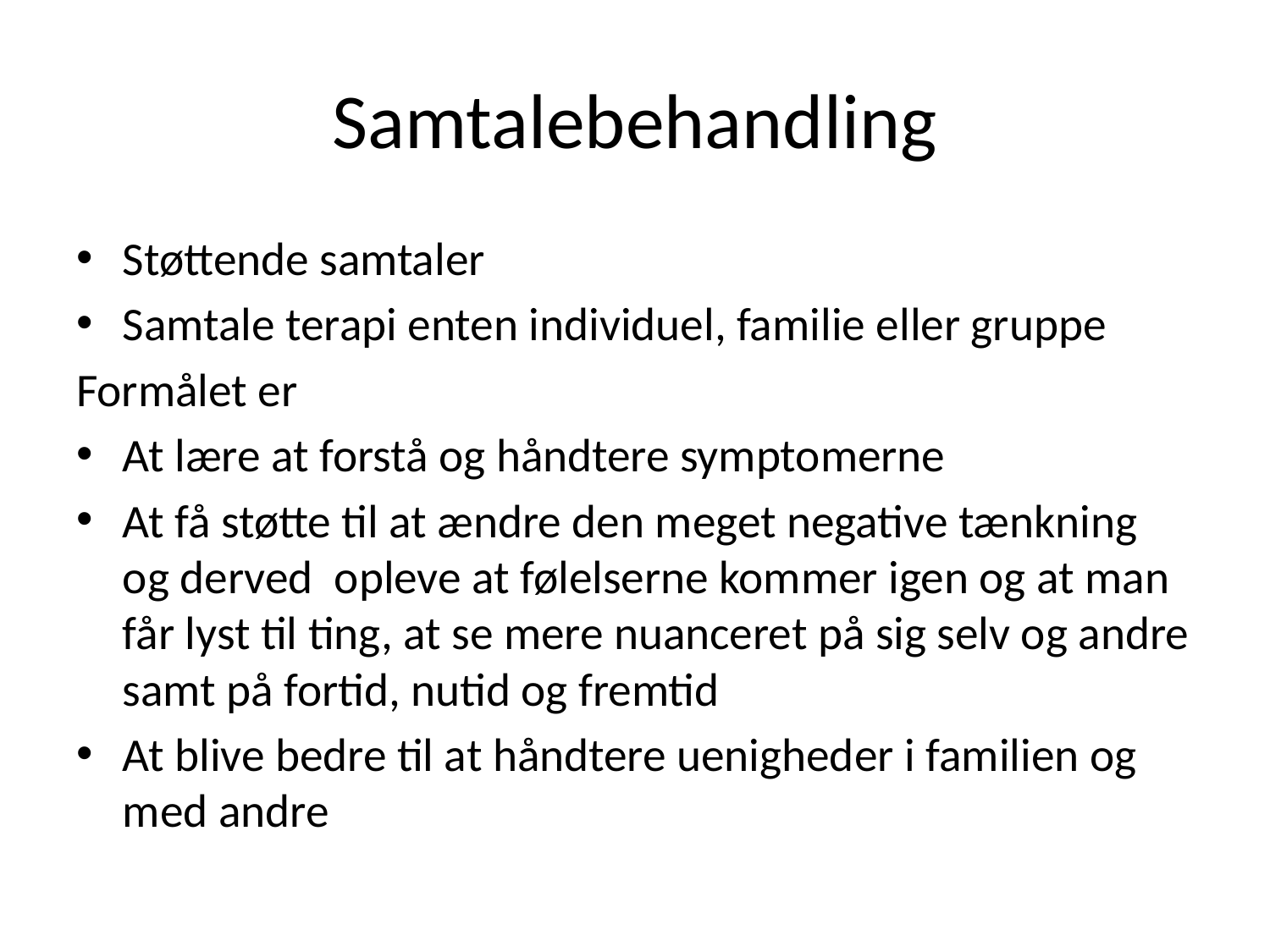

# Samtalebehandling
Støttende samtaler
Samtale terapi enten individuel, familie eller gruppe
Formålet er
At lære at forstå og håndtere symptomerne
At få støtte til at ændre den meget negative tænkning og derved  opleve at følelserne kommer igen og at man får lyst til ting, at se mere nuanceret på sig selv og andre samt på fortid, nutid og fremtid
At blive bedre til at håndtere uenigheder i familien og med andre